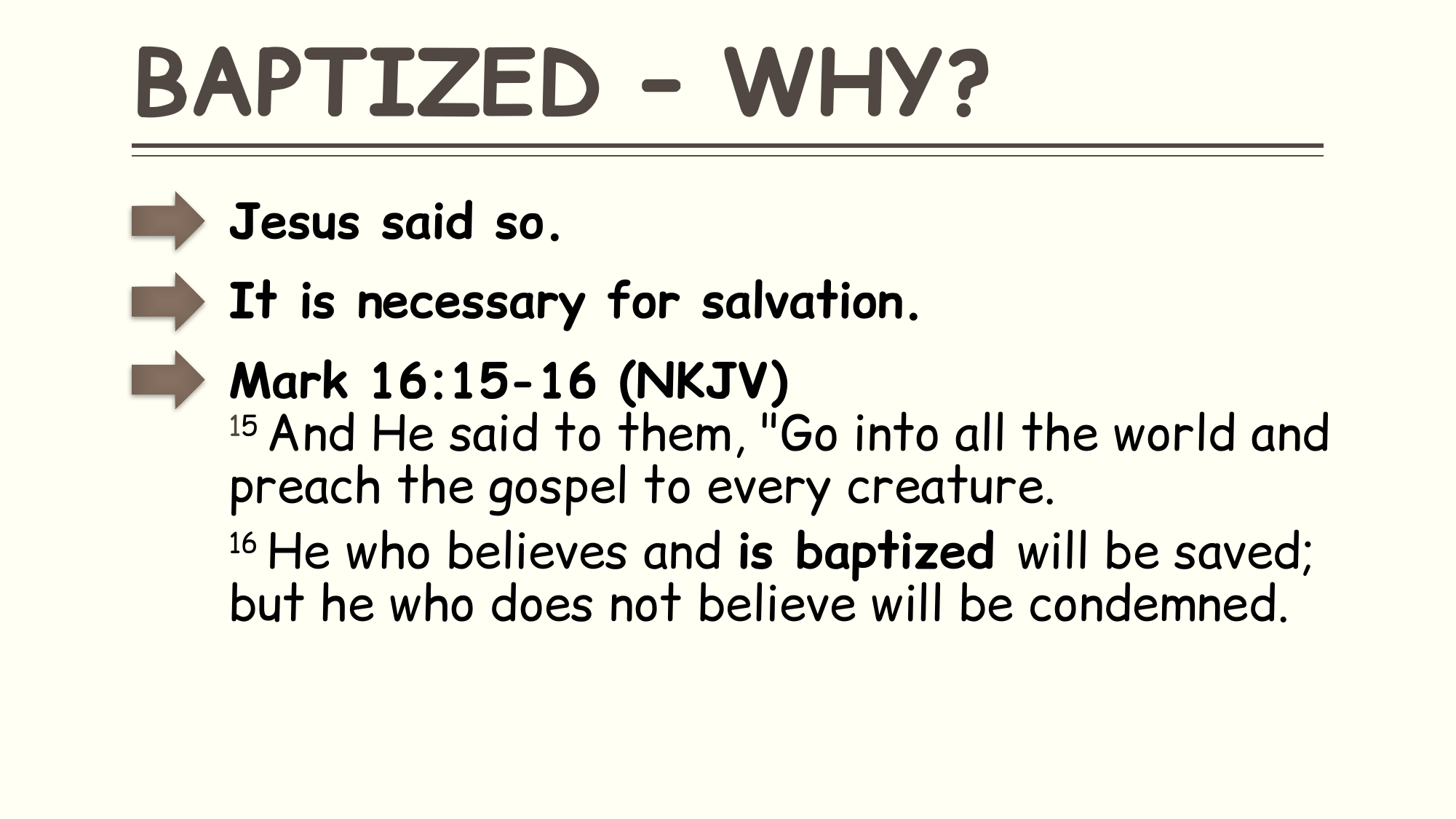

# BAPTIZED – WHY?

Jesus said so.
It is necessary for salvation.
Mark 16:15-16 (NKJV)
15 And He said to them, "Go into all the world and preach the gospel to every creature.
16 He who believes and is baptized will be saved; but he who does not believe will be condemned.